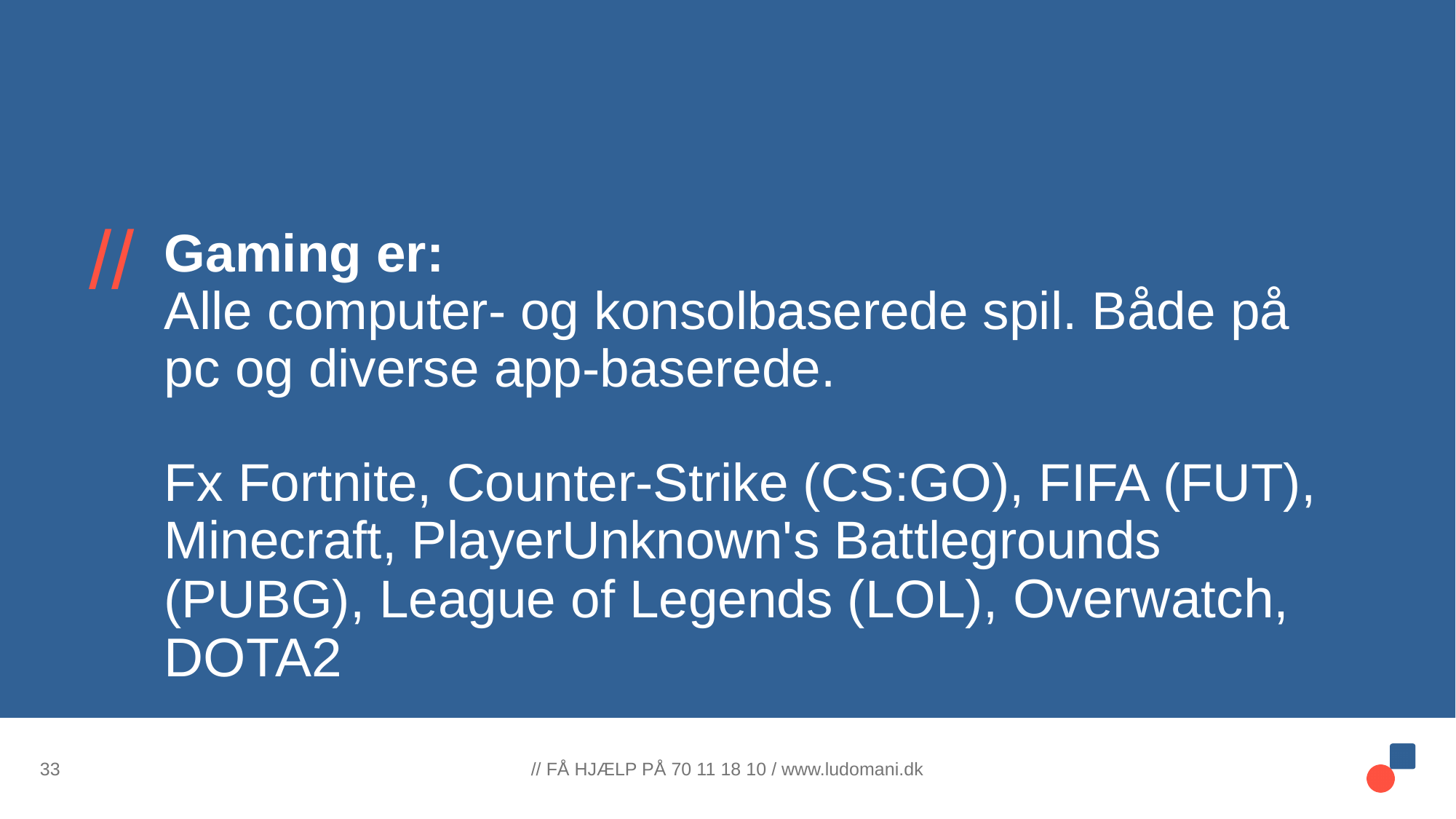

# Gaming er: Alle computer- og konsolbaserede spil. Både på pc og diverse app-baserede. Fx Fortnite, Counter-Strike (CS:GO), FIFA (FUT), Minecraft, PlayerUnknown's Battlegrounds (PUBG), League of Legends (LOL), Overwatch, DOTA2

33
// FÅ HJÆLP PÅ 70 11 18 10 / www.ludomani.dk